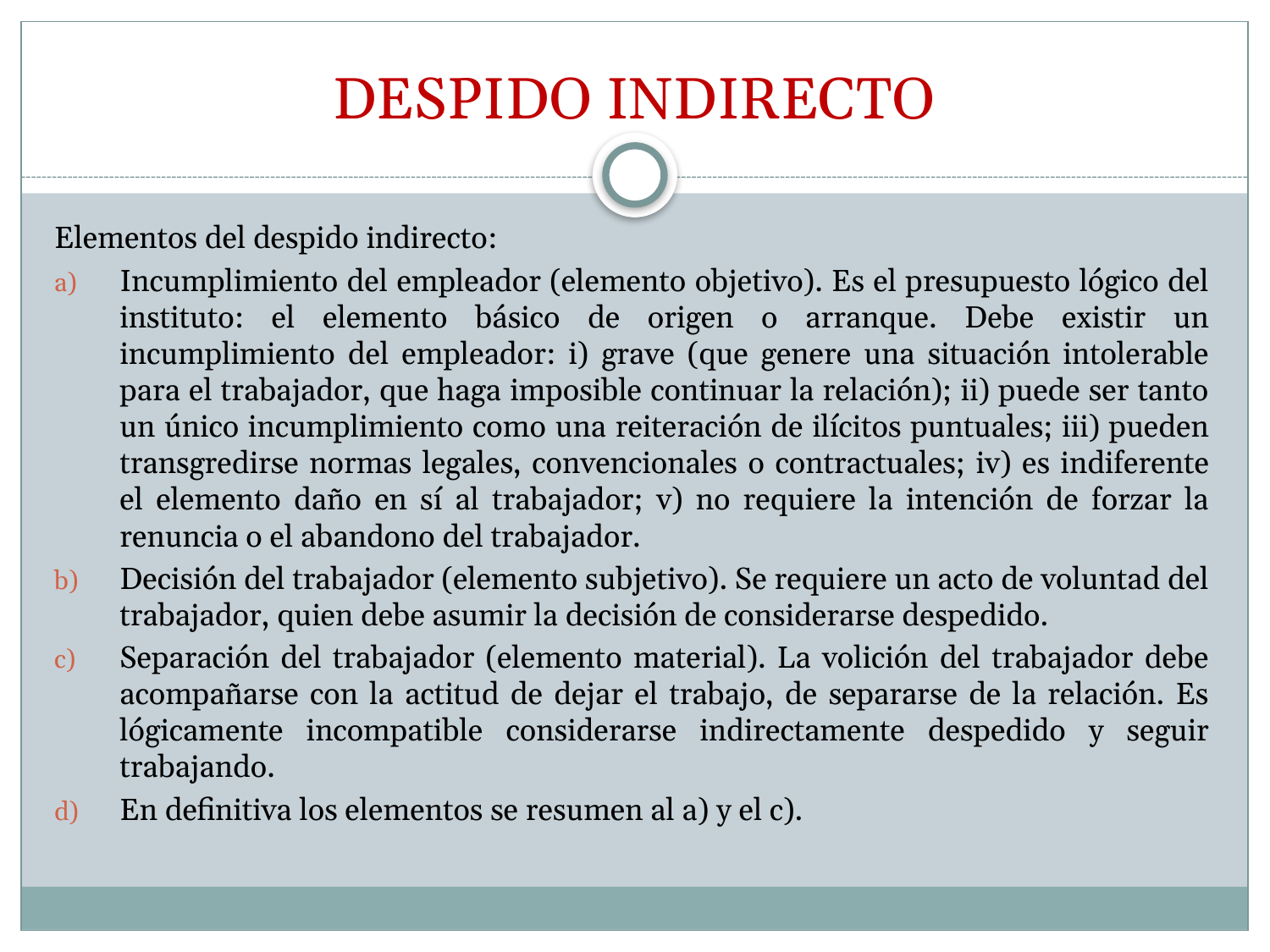

# DESPIDO INDIRECTO
Elementos del despido indirecto:
Incumplimiento del empleador (elemento objetivo). Es el presupuesto lógico del instituto: el elemento básico de origen o arranque. Debe existir un incumplimiento del empleador: i) grave (que genere una situación intolerable para el trabajador, que haga imposible continuar la relación); ii) puede ser tanto un único incumplimiento como una reiteración de ilícitos puntuales; iii) pueden transgredirse normas legales, convencionales o contractuales; iv) es indiferente el elemento daño en sí al trabajador; v) no requiere la intención de forzar la renuncia o el abandono del trabajador.
Decisión del trabajador (elemento subjetivo). Se requiere un acto de voluntad del trabajador, quien debe asumir la decisión de considerarse despedido.
Separación del trabajador (elemento material). La volición del trabajador debe acompañarse con la actitud de dejar el trabajo, de separarse de la relación. Es lógicamente incompatible considerarse indirectamente despedido y seguir trabajando.
En definitiva los elementos se resumen al a) y el c).